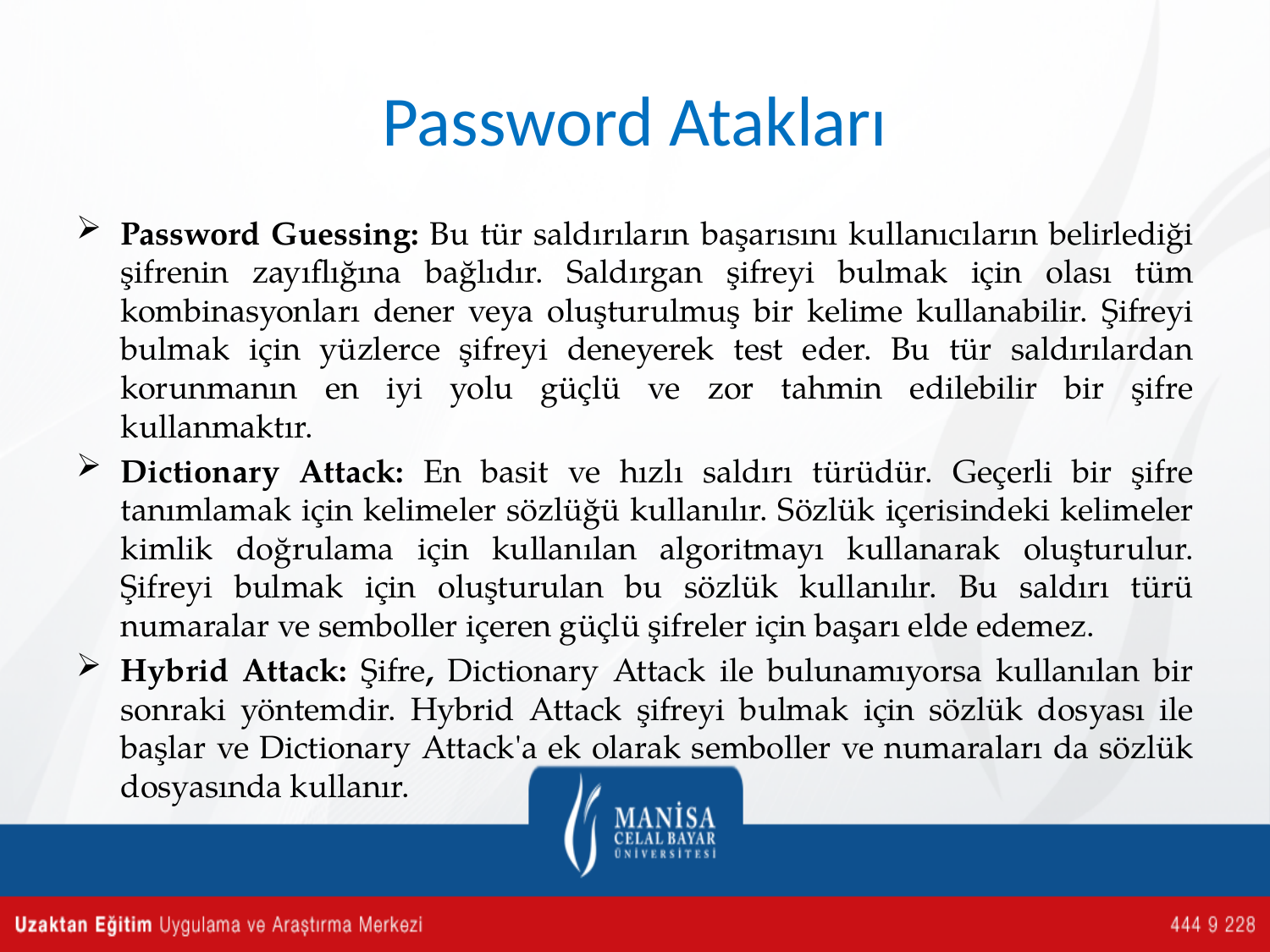

# Password Atakları
Password Guessing: Bu tür saldırıların başarısını kullanıcıların belirlediği şifrenin zayıflığına bağlıdır. Saldırgan şifreyi bulmak için olası tüm kombinasyonları dener veya oluşturulmuş bir kelime kullanabilir. Şifreyi bulmak için yüzlerce şifreyi deneyerek test eder. Bu tür saldırılardan korunmanın en iyi yolu güçlü ve zor tahmin edilebilir bir şifre kullanmaktır.
Dictionary Attack: En basit ve hızlı saldırı türüdür. Geçerli bir şifre tanımlamak için kelimeler sözlüğü kullanılır. Sözlük içerisindeki kelimeler kimlik doğrulama için kullanılan algoritmayı kullanarak oluşturulur. Şifreyi bulmak için oluşturulan bu sözlük kullanılır. Bu saldırı türü numaralar ve semboller içeren güçlü şifreler için başarı elde edemez.
Hybrid Attack: Şifre, Dictionary Attack ile bulunamıyorsa kullanılan bir sonraki yöntemdir. Hybrid Attack şifreyi bulmak için sözlük dosyası ile başlar ve Dictionary Attack'a ek olarak semboller ve numaraları da sözlük dosyasında kullanır.